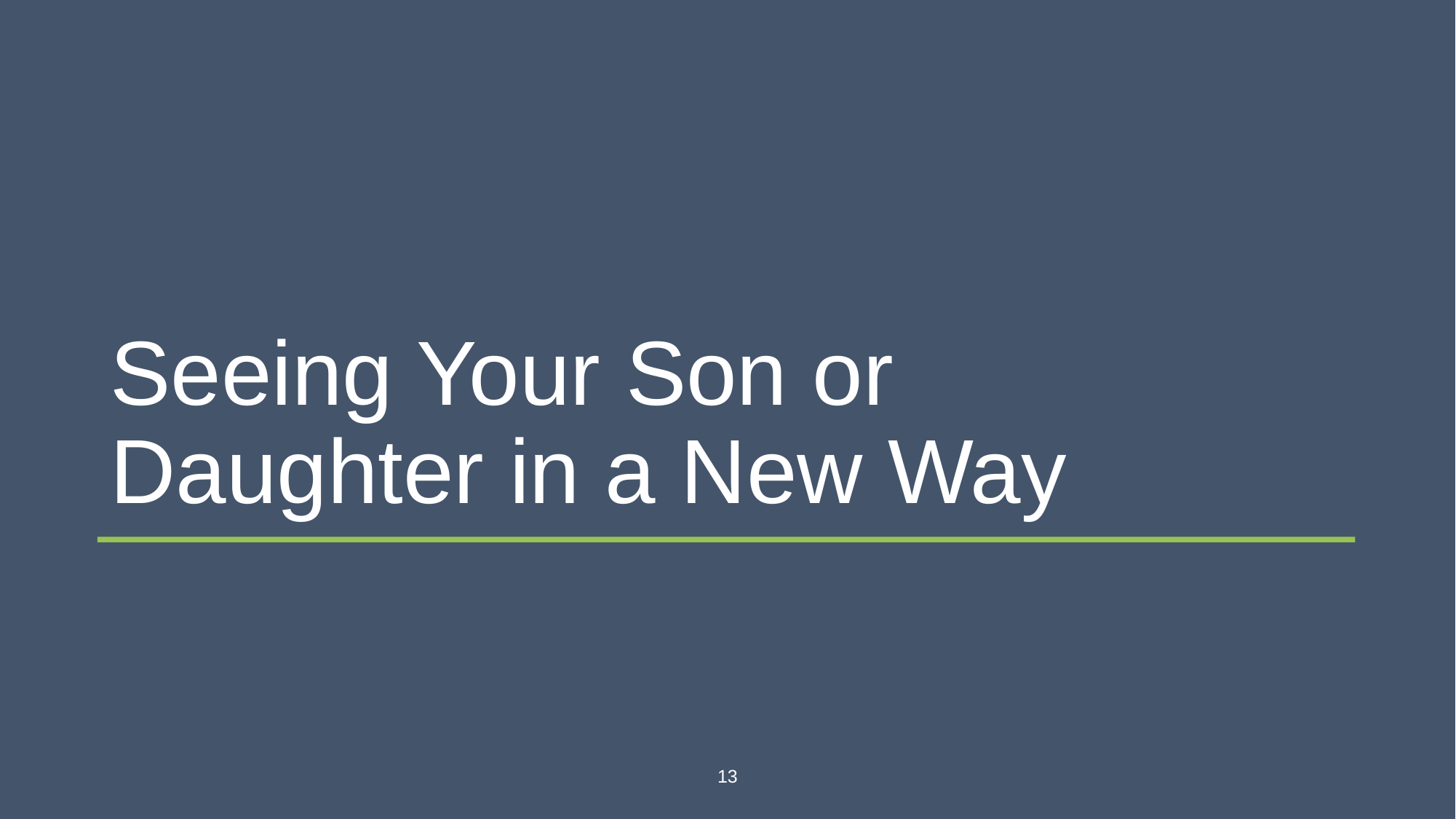

# Seeing Your Son or Daughter in a New Way

13